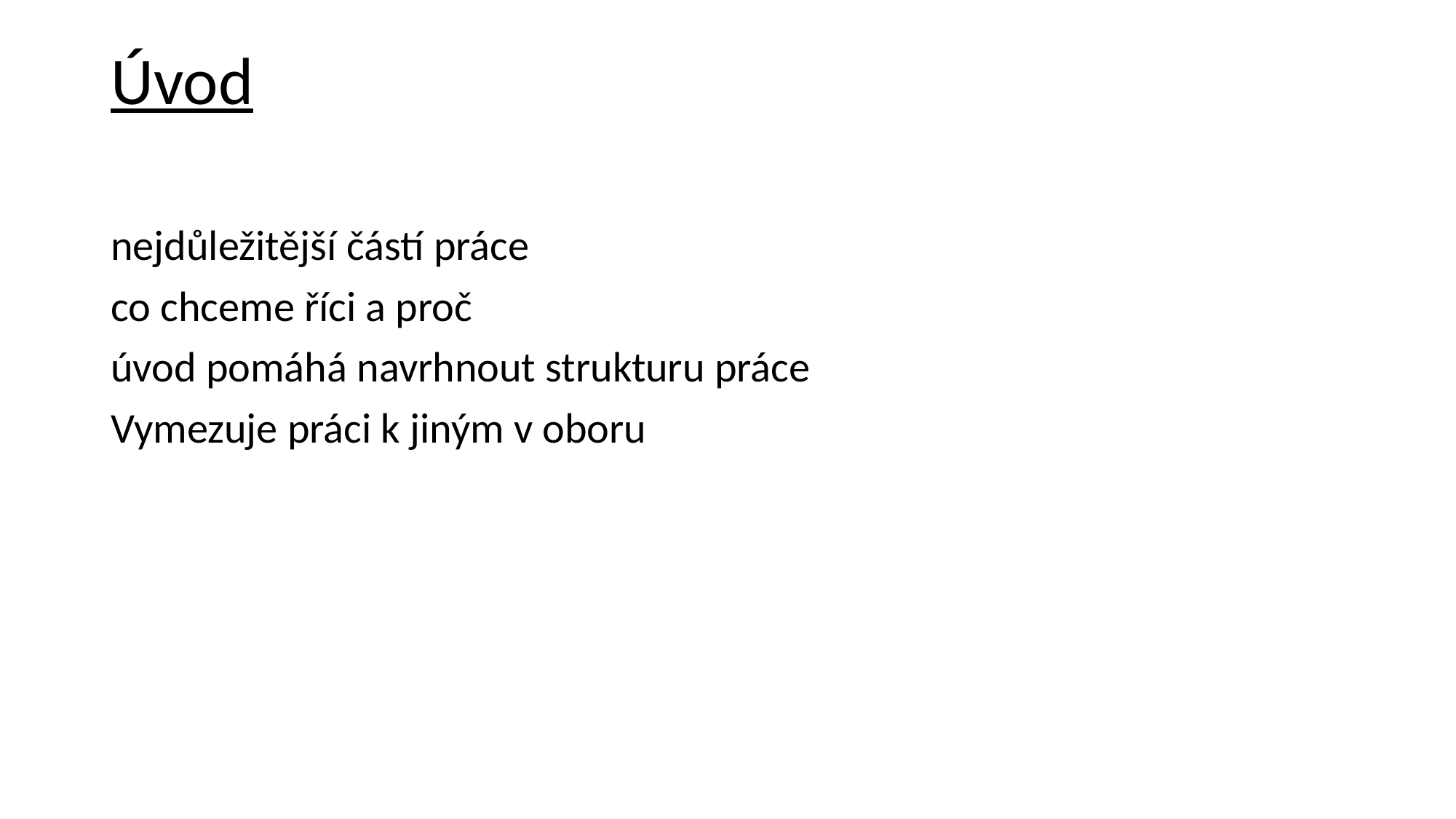

# Úvod
nejdůležitější částí práce
co chceme říci a proč
úvod pomáhá navrhnout strukturu práce
Vymezuje práci k jiným v oboru